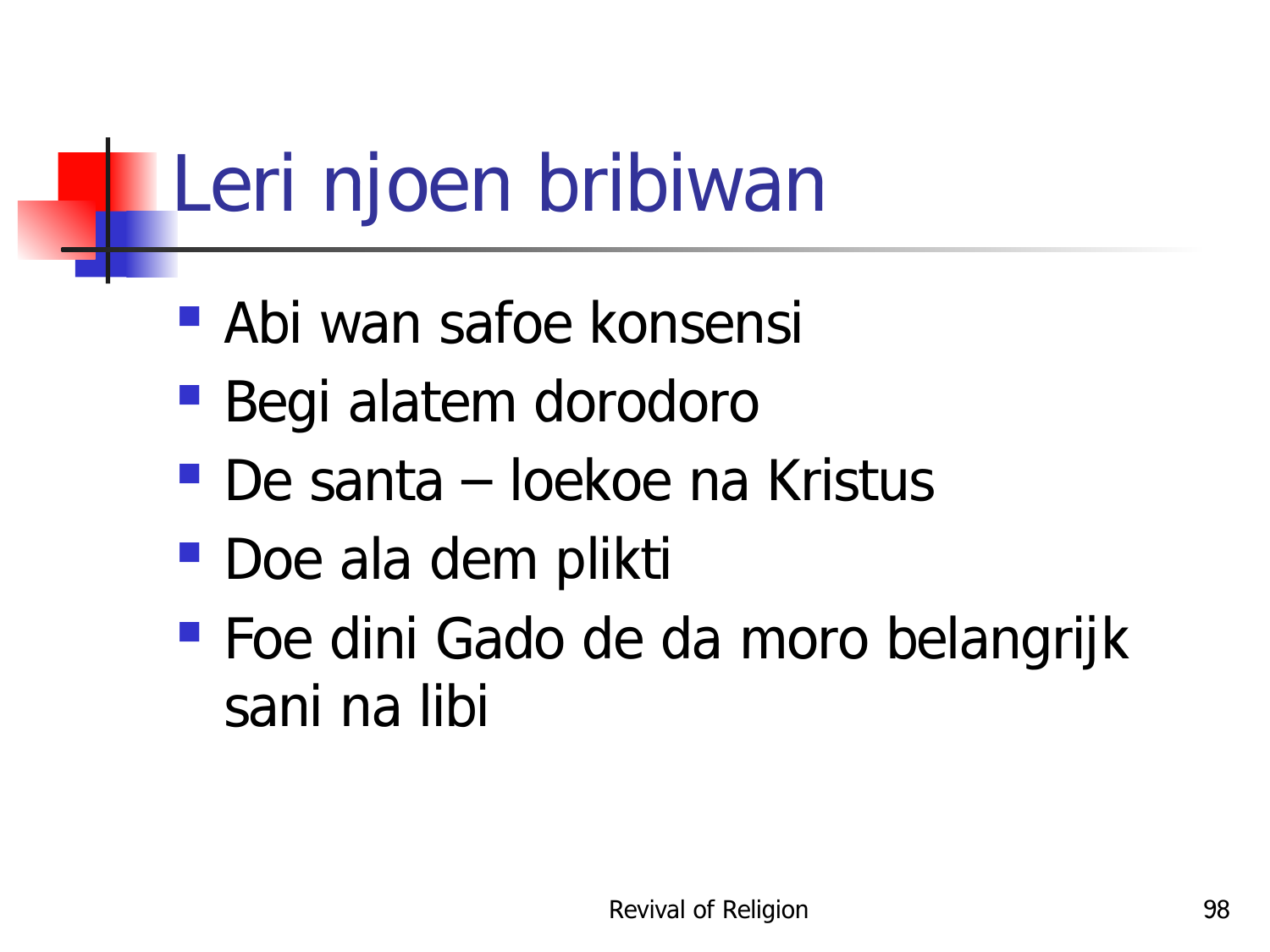

# Leri njoen bribiwan
Abi wan safoe konsensi
Begi alatem dorodoro
De santa – loekoe na Kristus
Doe ala dem plikti
Foe dini Gado de da moro belangrijk sani na libi
Revival of Religion
98